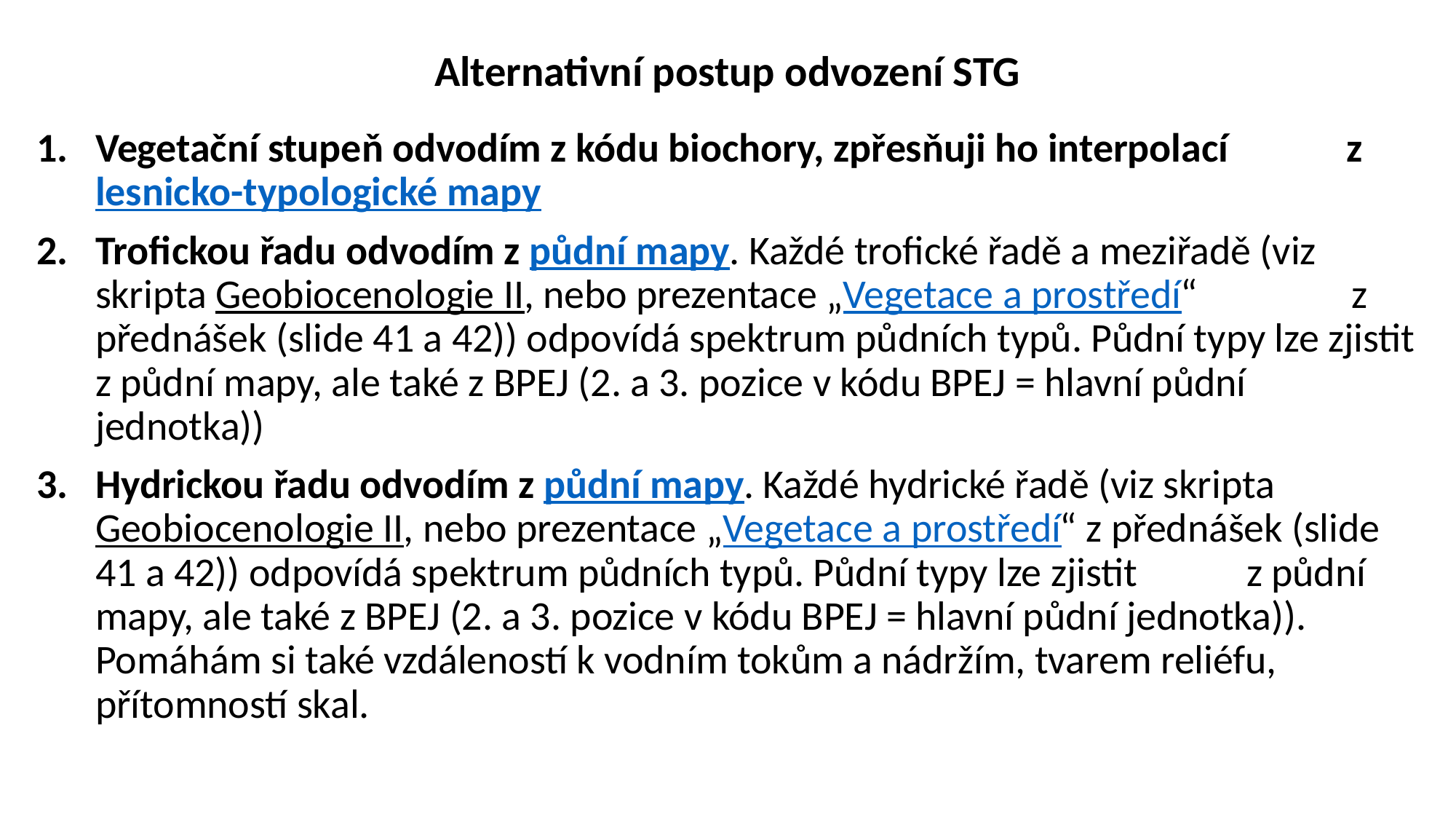

# Alternativní postup odvození STG
Vegetační stupeň odvodím z kódu biochory, zpřesňuji ho interpolací             z lesnicko-typologické mapy
Trofickou řadu odvodím z půdní mapy. Každé trofické řadě a meziřadě (viz skripta Geobiocenologie II, nebo prezentace „Vegetace a prostředí“                 z přednášek (slide 41 a 42)) odpovídá spektrum půdních typů. Půdní typy lze zjistit z půdní mapy, ale také z BPEJ (2. a 3. pozice v kódu BPEJ = hlavní půdní jednotka))
Hydrickou řadu odvodím z půdní mapy. Každé hydrické řadě (viz skripta Geobiocenologie II, nebo prezentace „Vegetace a prostředí“ z přednášek (slide 41 a 42)) odpovídá spektrum půdních typů. Půdní typy lze zjistit            z půdní mapy, ale také z BPEJ (2. a 3. pozice v kódu BPEJ = hlavní půdní jednotka)). Pomáhám si také vzdáleností k vodním tokům a nádržím, tvarem reliéfu, přítomností skal.